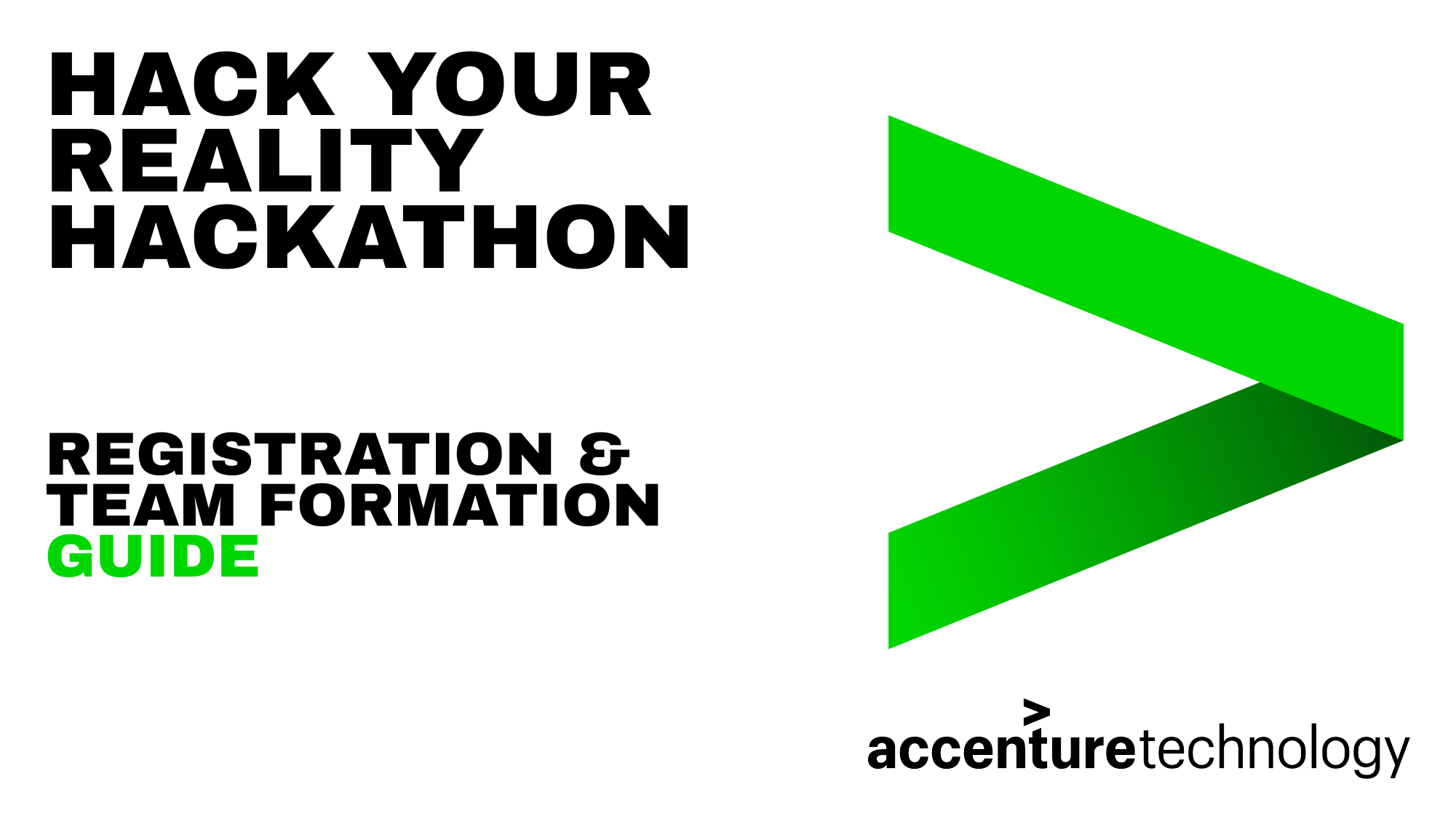

# Hack your Reality hackathon
Registration & team formation
guide